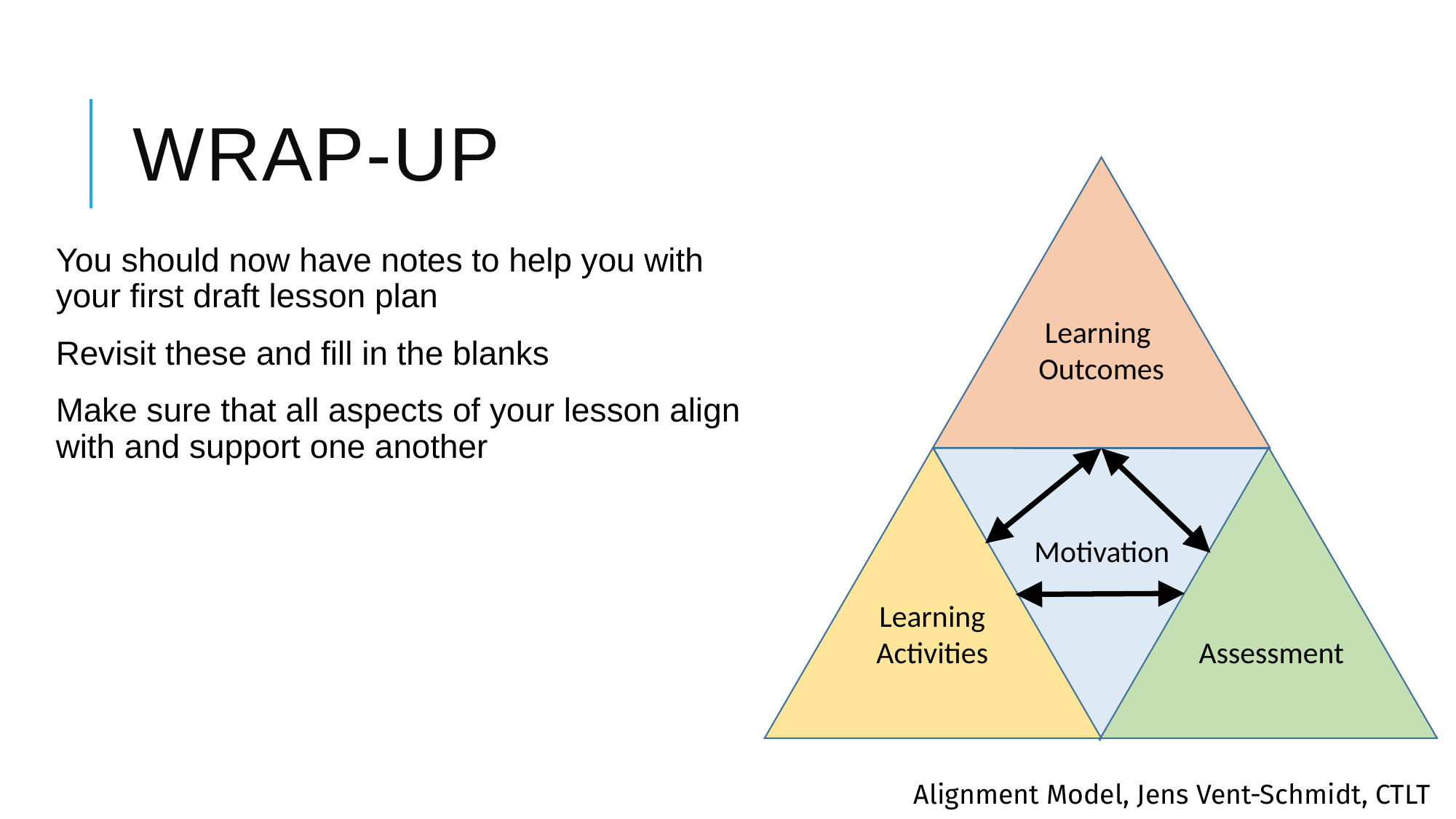

# Wrap-up

Learning
Outcomes

Motivation

Learning
Activities

Assessment
You should now have notes to help you with your first draft lesson plan
Revisit these and fill in the blanks
Make sure that all aspects of your lesson align with and support one another

Alignment Model, Jens Vent-Schmidt, CTLT